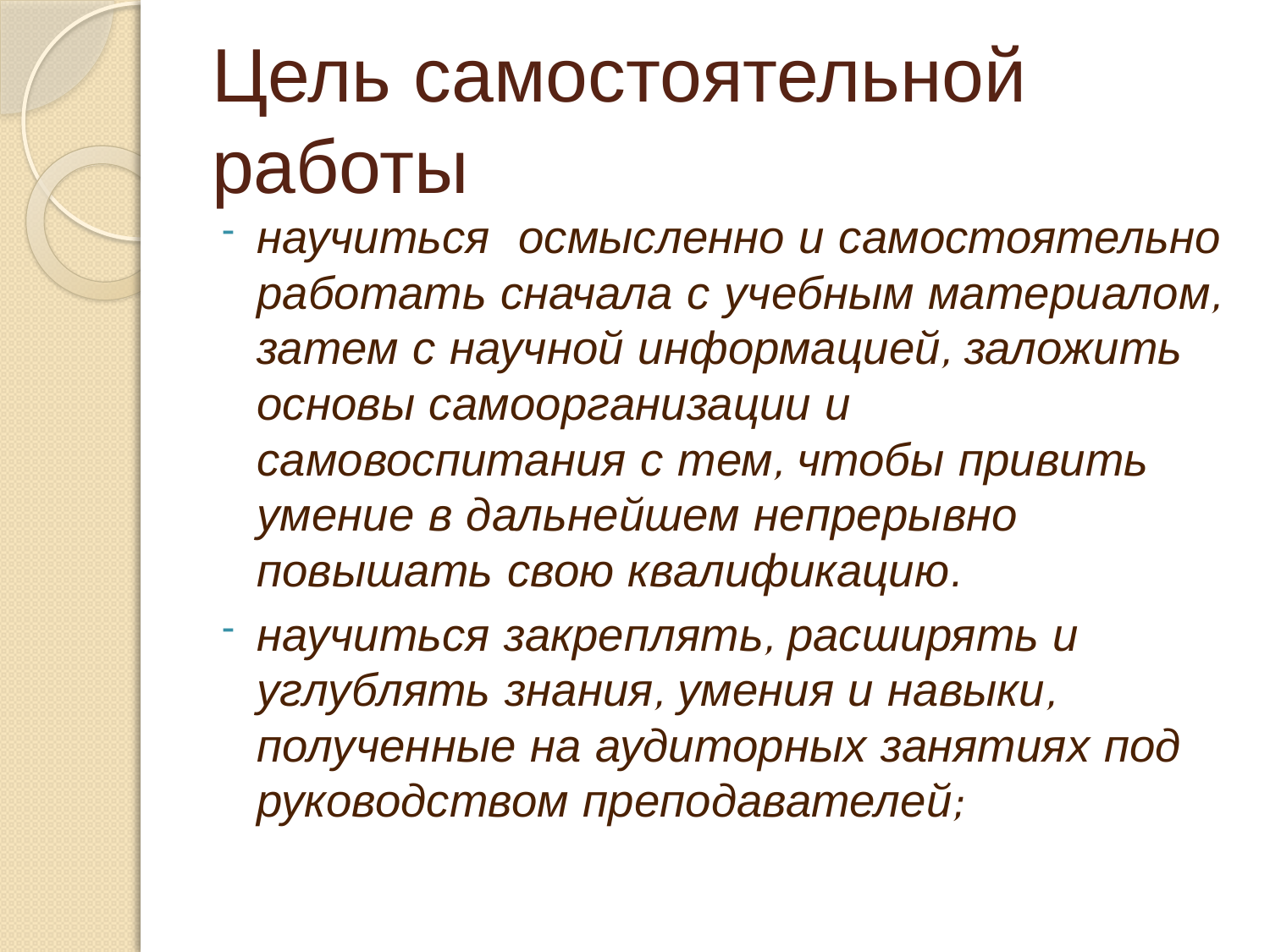

# Цель самостоятельной работы
научиться  осмысленно и самостоятельно работать сначала с учебным материалом, затем с научной информацией, заложить основы самоорганизации и самовоспитания с тем, чтобы привить умение в дальнейшем непрерывно повышать свою квалификацию.
научиться закреплять, расширять и углублять знания, умения и навыки, полученные на аудиторных занятиях под руководством преподавателей;